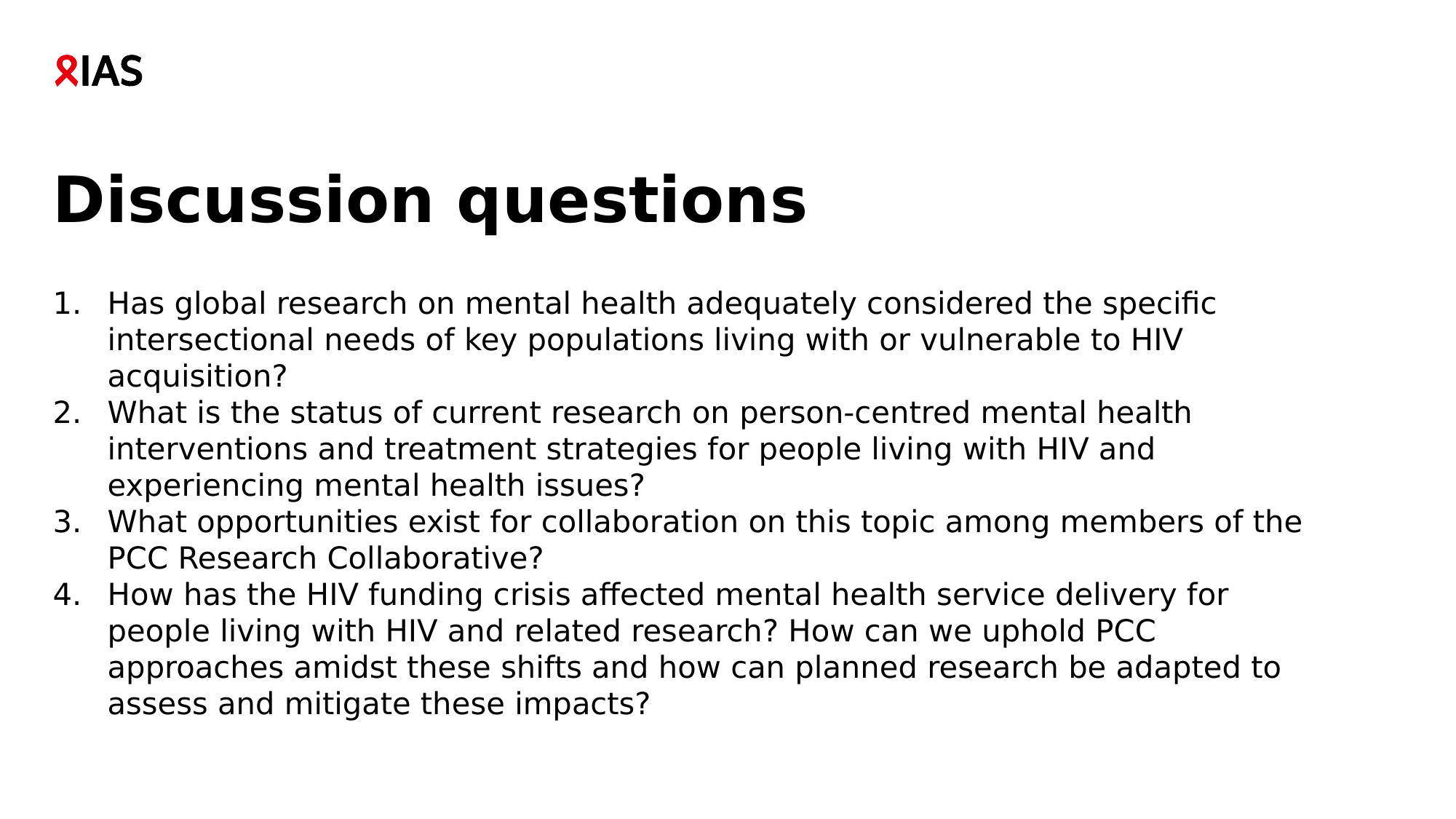

# Discussion questions
Has global research on mental health adequately considered the specific intersectional needs of key populations living with or vulnerable to HIV acquisition?
What is the status of current research on person-centred mental health interventions and treatment strategies for people living with HIV and experiencing mental health issues?
What opportunities exist for collaboration on this topic among members of the PCC Research Collaborative?
How has the HIV funding crisis affected mental health service delivery for people living with HIV and related research? How can we uphold PCC approaches amidst these shifts and how can planned research be adapted to assess and mitigate these impacts?